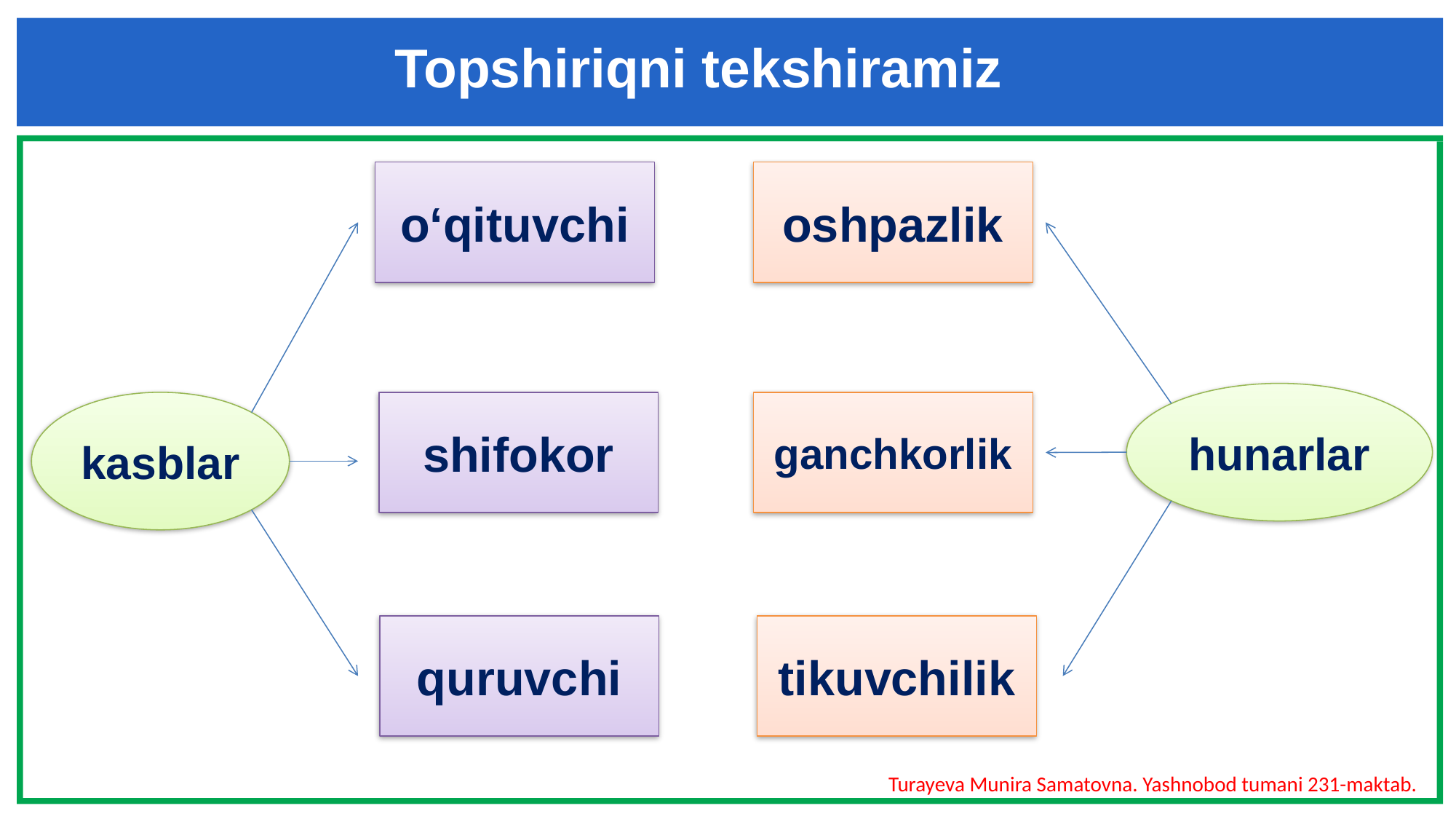

Topshiriqni tekshiramiz
o‘qituvchi
oshpazlik
hunarlar
kasblar
shifokor
ganchkorlik
quruvchi
tikuvchilik
Turayeva Munira Samatovna. Yashnobod tumani 231-maktab.